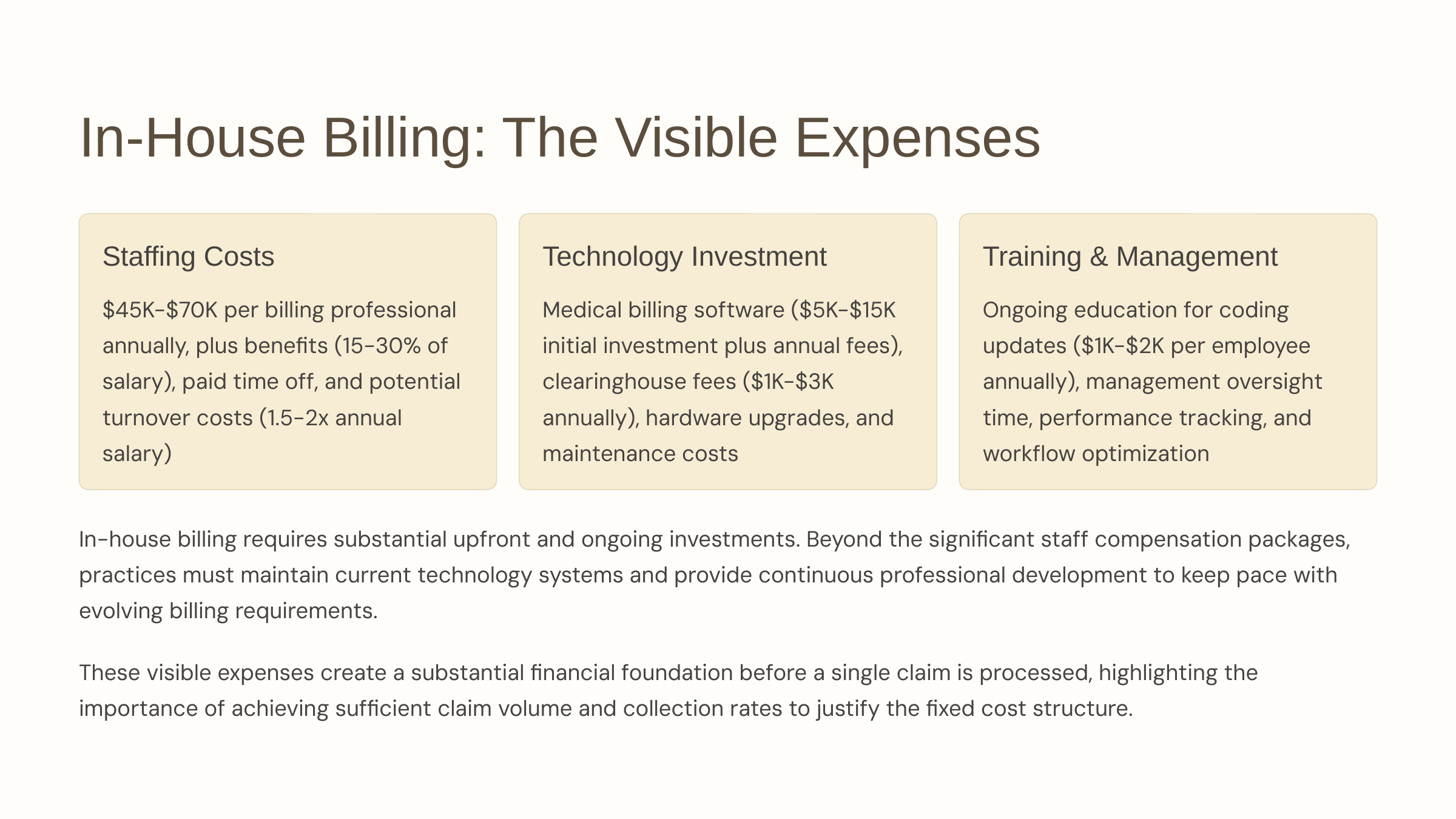

In-House Billing: The Visible Expenses

Staffing Costs
Technology Investment
Training & Management
$45K-$70K per billing professional annually, plus benefits (15-30% of salary), paid time off, and potential turnover costs (1.5-2x annual salary)
Medical billing software ($5K-$15K initial investment plus annual fees), clearinghouse fees ($1K-$3K annually), hardware upgrades, and maintenance costs
Ongoing education for coding updates ($1K-$2K per employee annually), management oversight time, performance tracking, and workflow optimization
In-house billing requires substantial upfront and ongoing investments. Beyond the significant staff compensation packages, practices must maintain current technology systems and provide continuous professional development to keep pace with evolving billing requirements.
These visible expenses create a substantial financial foundation before a single claim is processed, highlighting the importance of achieving sufficient claim volume and collection rates to justify the fixed cost structure.